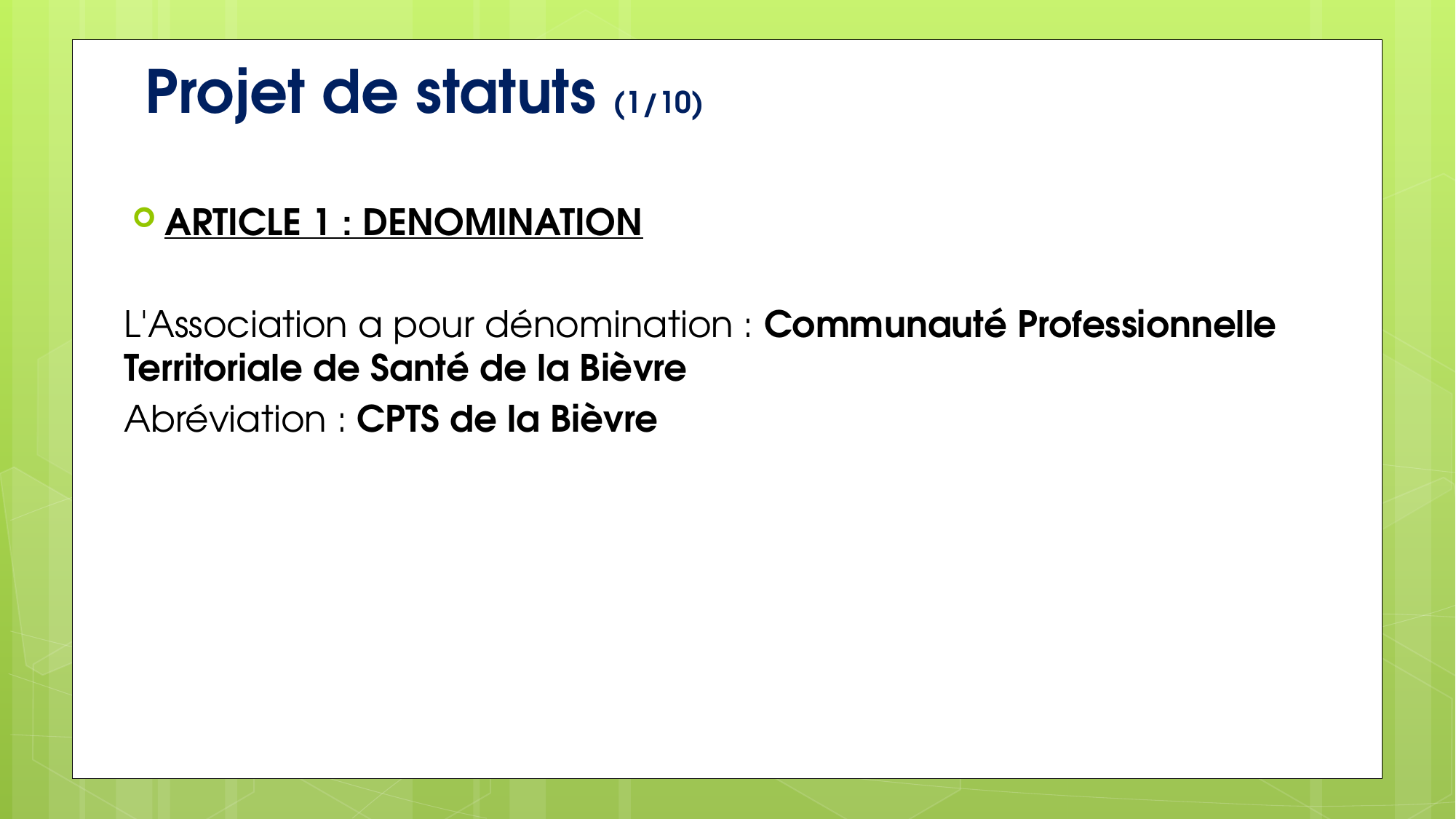

# Projet de statuts (1/10)
ARTICLE 1 : DENOMINATION

L'Association a pour dénomination : Communauté Professionnelle Territoriale de Santé de la Bièvre
Abréviation : CPTS de la Bièvre